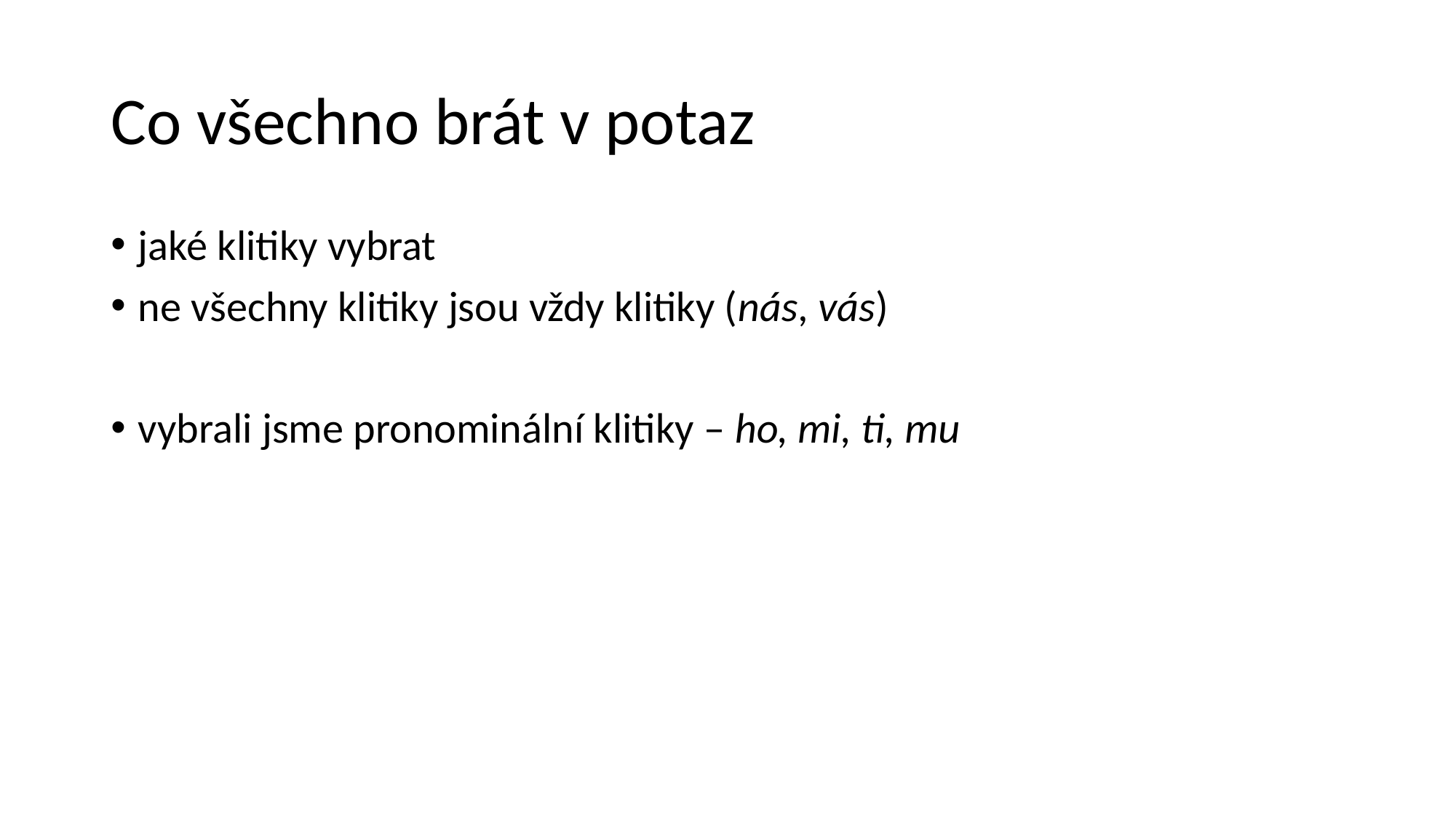

# Co všechno brát v potaz
jaké klitiky vybrat
ne všechny klitiky jsou vždy klitiky (nás, vás)

vybrali jsme pronominální klitiky – ho, mi, ti, mu